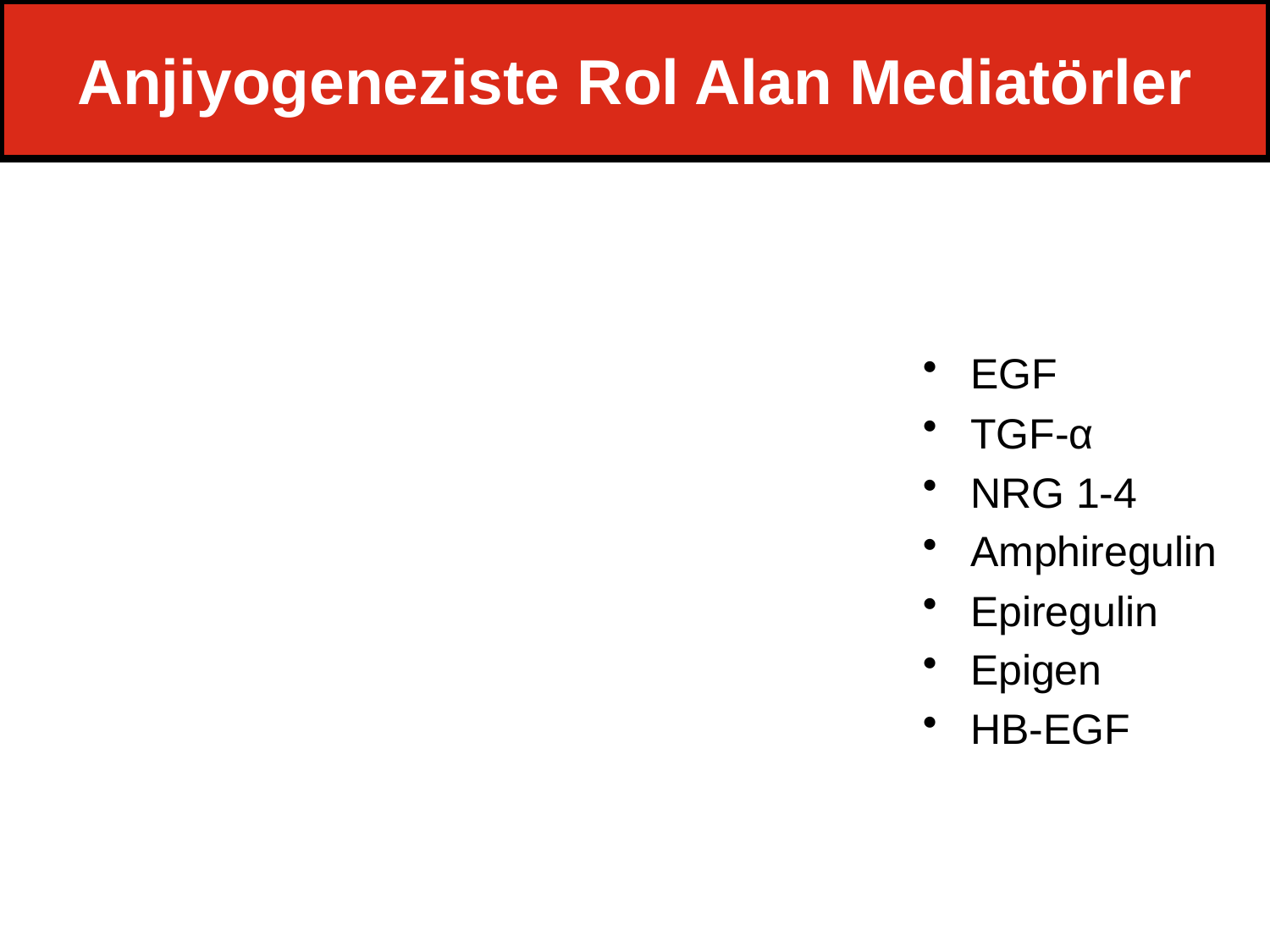

# Anjiyogeneziste Rol Alan Mediatörler

EGF
TGF-α
NRG 1-4
Amphiregulin
Epiregulin
Epigen
HB-EGF